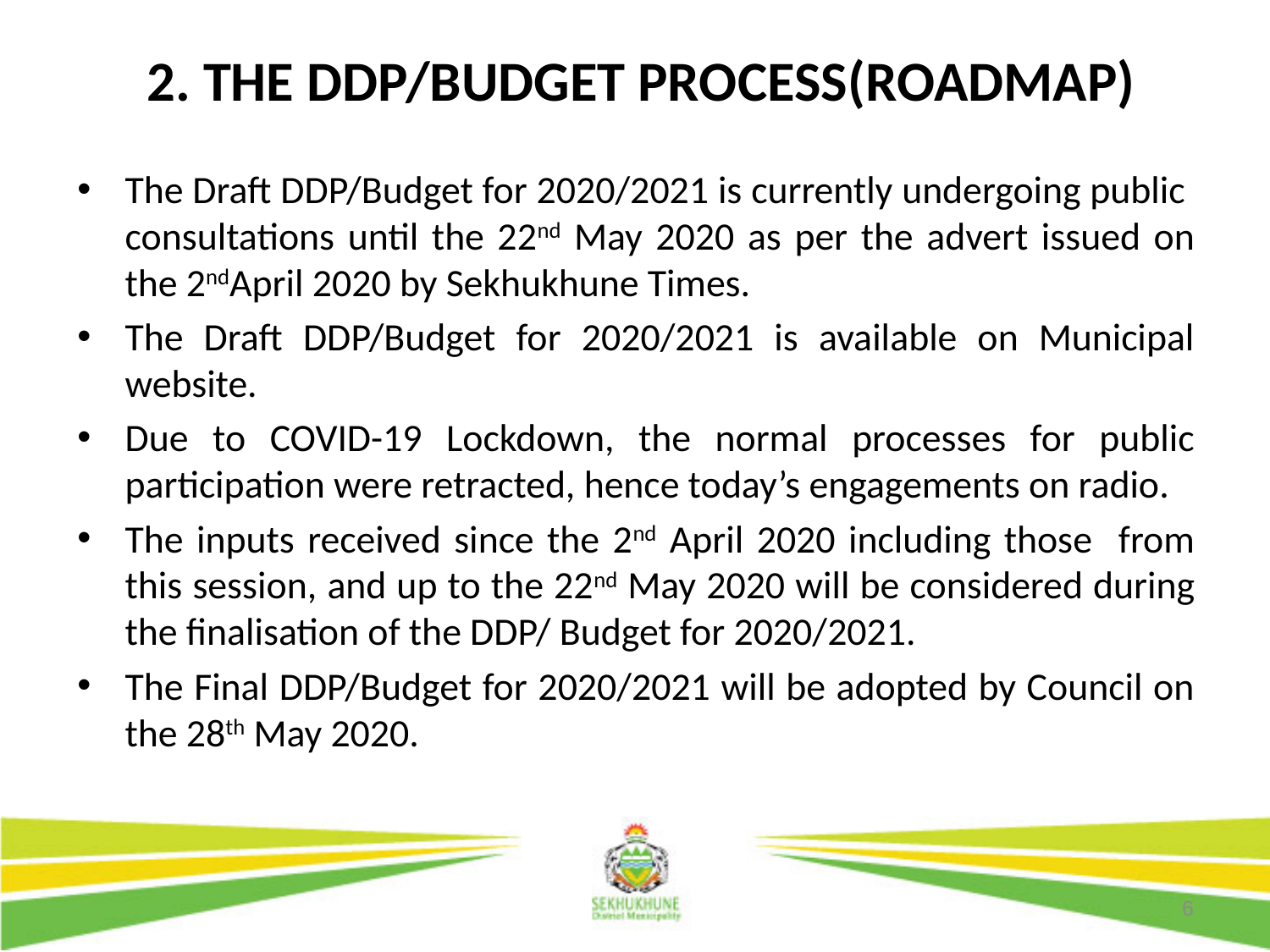

# 2. THE DDP/BUDGET PROCESS(ROADMAP)
The Draft DDP/Budget for 2020/2021 is currently undergoing public  consultations until the 22nd May 2020 as per the advert issued on the 2ndApril 2020 by Sekhukhune Times.
The Draft DDP/Budget for 2020/2021 is available on Municipal website.
Due to COVID-19 Lockdown, the normal processes for public participation were retracted, hence today’s engagements on radio.
The inputs received since the 2nd April 2020 including those  from this session, and up to the 22nd May 2020 will be considered during the finalisation of the DDP/ Budget for 2020/2021.
The Final DDP/Budget for 2020/2021 will be adopted by Council on the 28th May 2020.

6